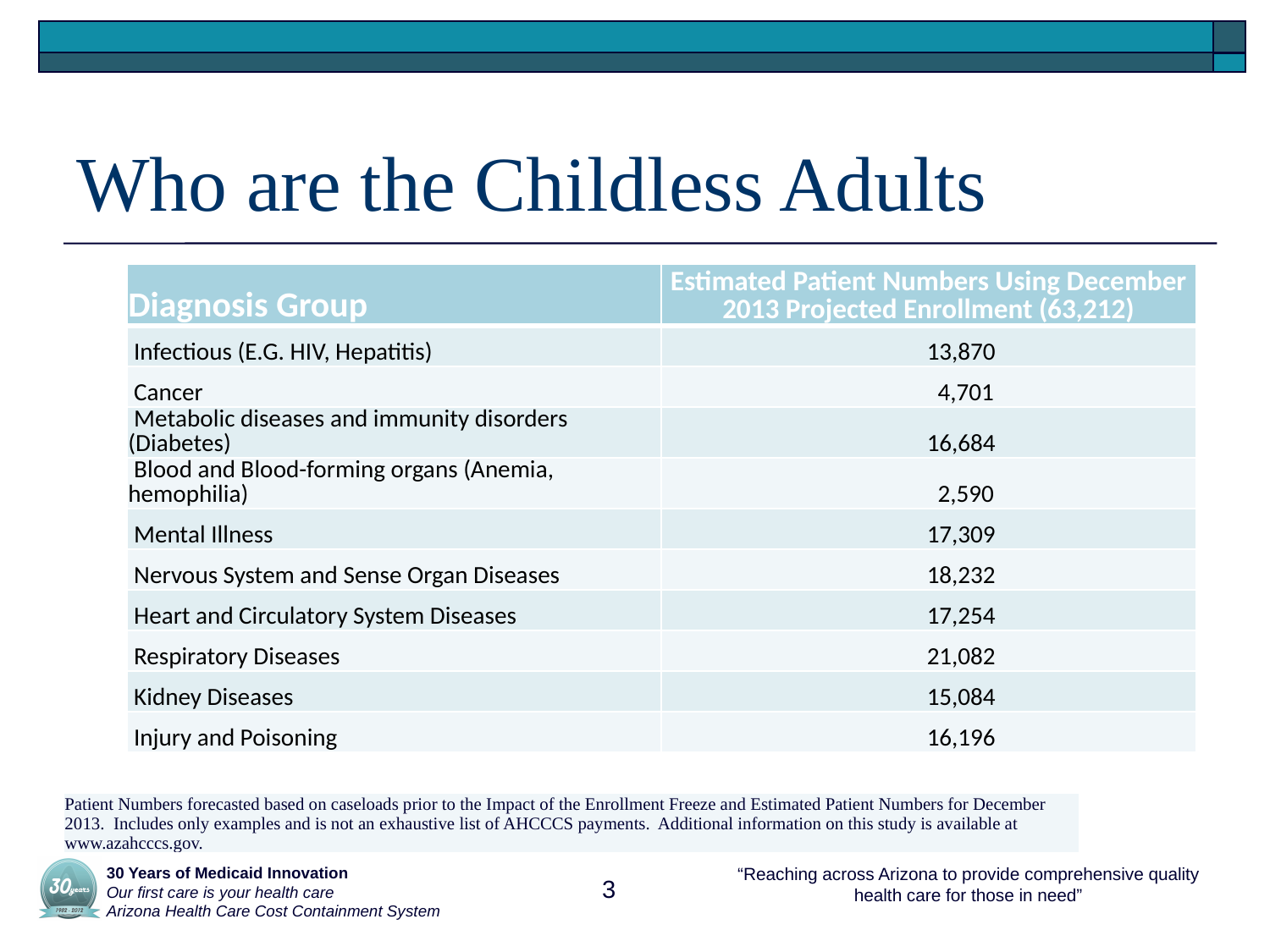

Who are the Childless Adults
| Diagnosis Group | Estimated Patient Numbers Using December 2013 Projected Enrollment (63,212) |
| --- | --- |
| Infectious (E.G. HIV, Hepatitis) | 13,870 |
| Cancer | 4,701 |
| Metabolic diseases and immunity disorders (Diabetes) | 16,684 |
| Blood and Blood-forming organs (Anemia, hemophilia) | 2,590 |
| Mental Illness | 17,309 |
| Nervous System and Sense Organ Diseases | 18,232 |
| Heart and Circulatory System Diseases | 17,254 |
| Respiratory Diseases | 21,082 |
| Kidney Diseases | 15,084 |
| Injury and Poisoning | 16,196 |
| Patient Numbers forecasted based on caseloads prior to the Impact of the Enrollment Freeze and Estimated Patient Numbers for December 2013. Includes only examples and is not an exhaustive list of AHCCCS payments. Additional information on this study is available at www.azahcccs.gov. |
| --- |
              30 Years of Medicaid Innovation
              Our first care is your health care
              Arizona Health Care Cost Containment System

3